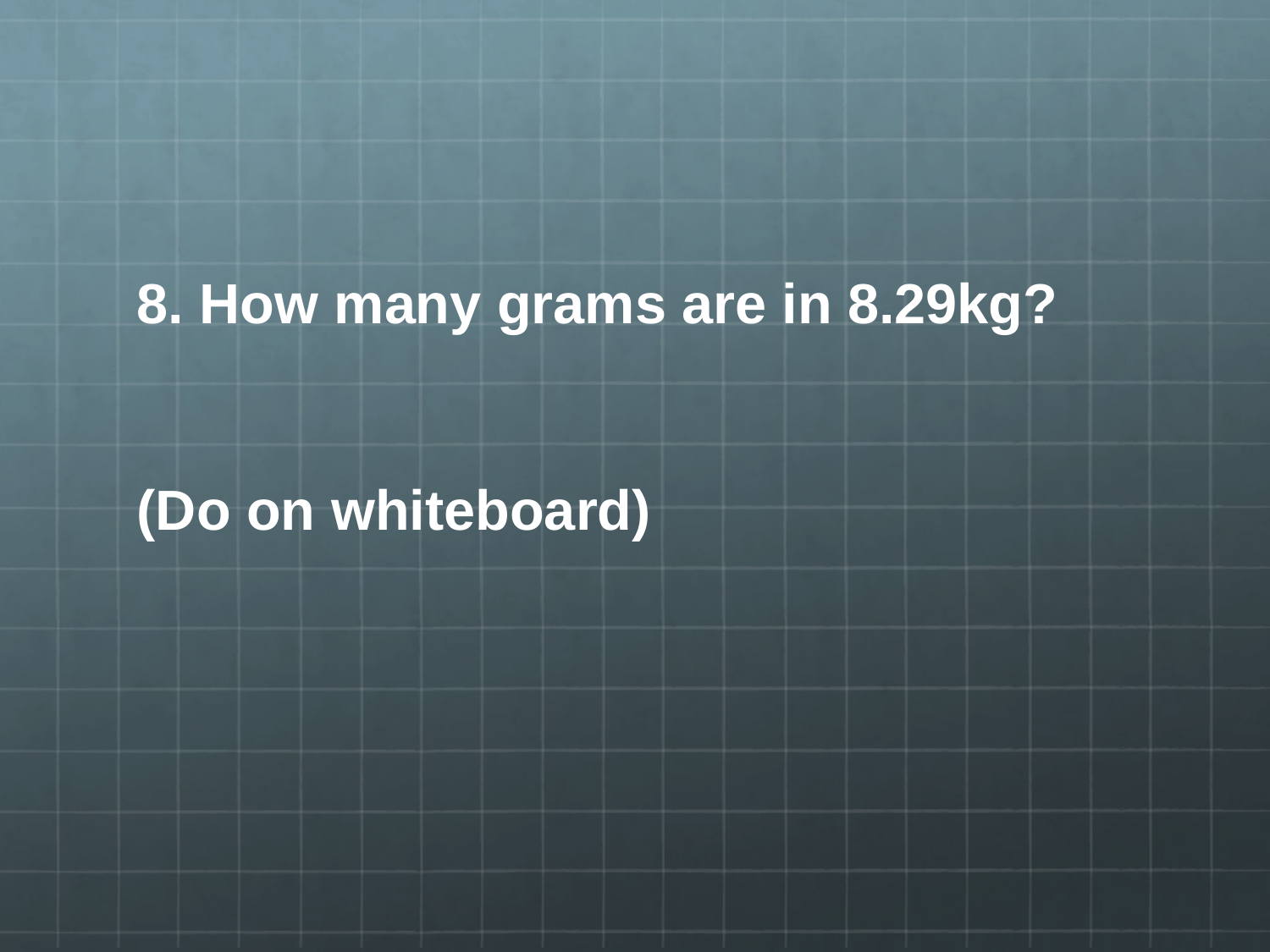

#
8. How many grams are in 8.29kg?

(Do on whiteboard)